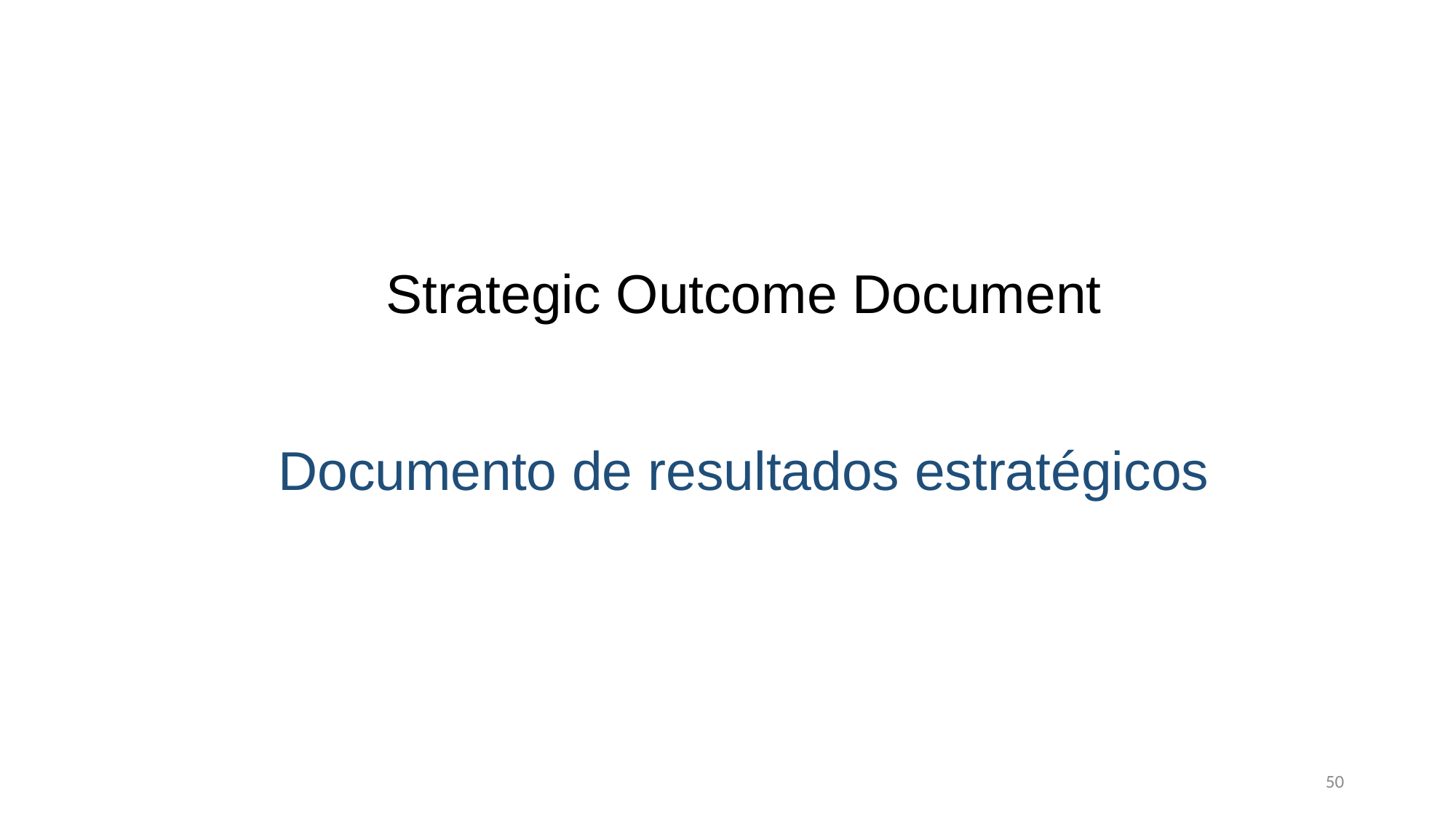

# Strategic Outcome Document Documento de resultados estratégicos
50